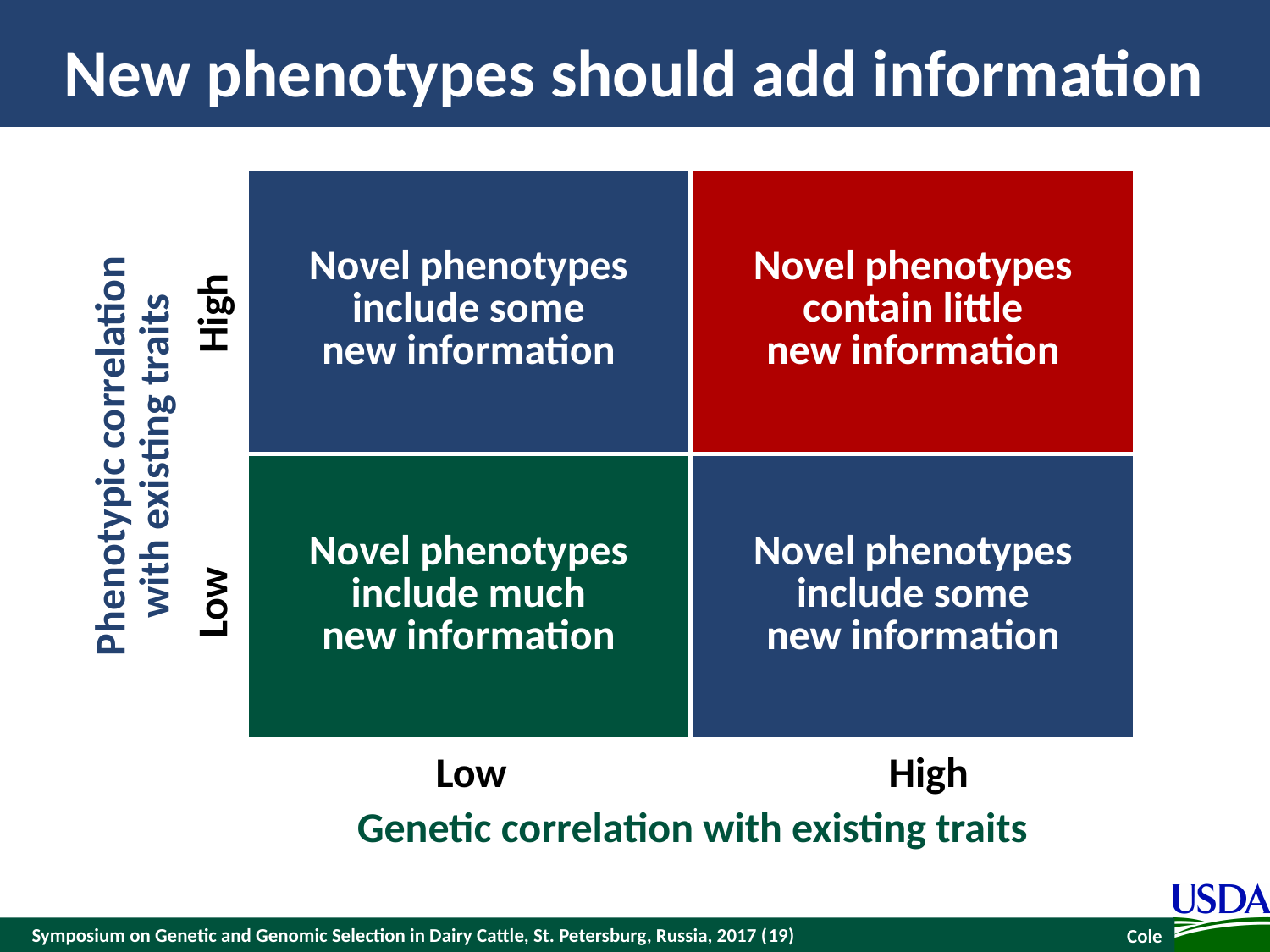

# New phenotypes should add information
| Novel phenotypes include some new information | Novel phenotypes contain little new information |
| --- | --- |
| Novel phenotypes include much new information | Novel phenotypes include some new information |
High
Phenotypic correlation
with existing traits
Low
Low
High
Genetic correlation with existing traits